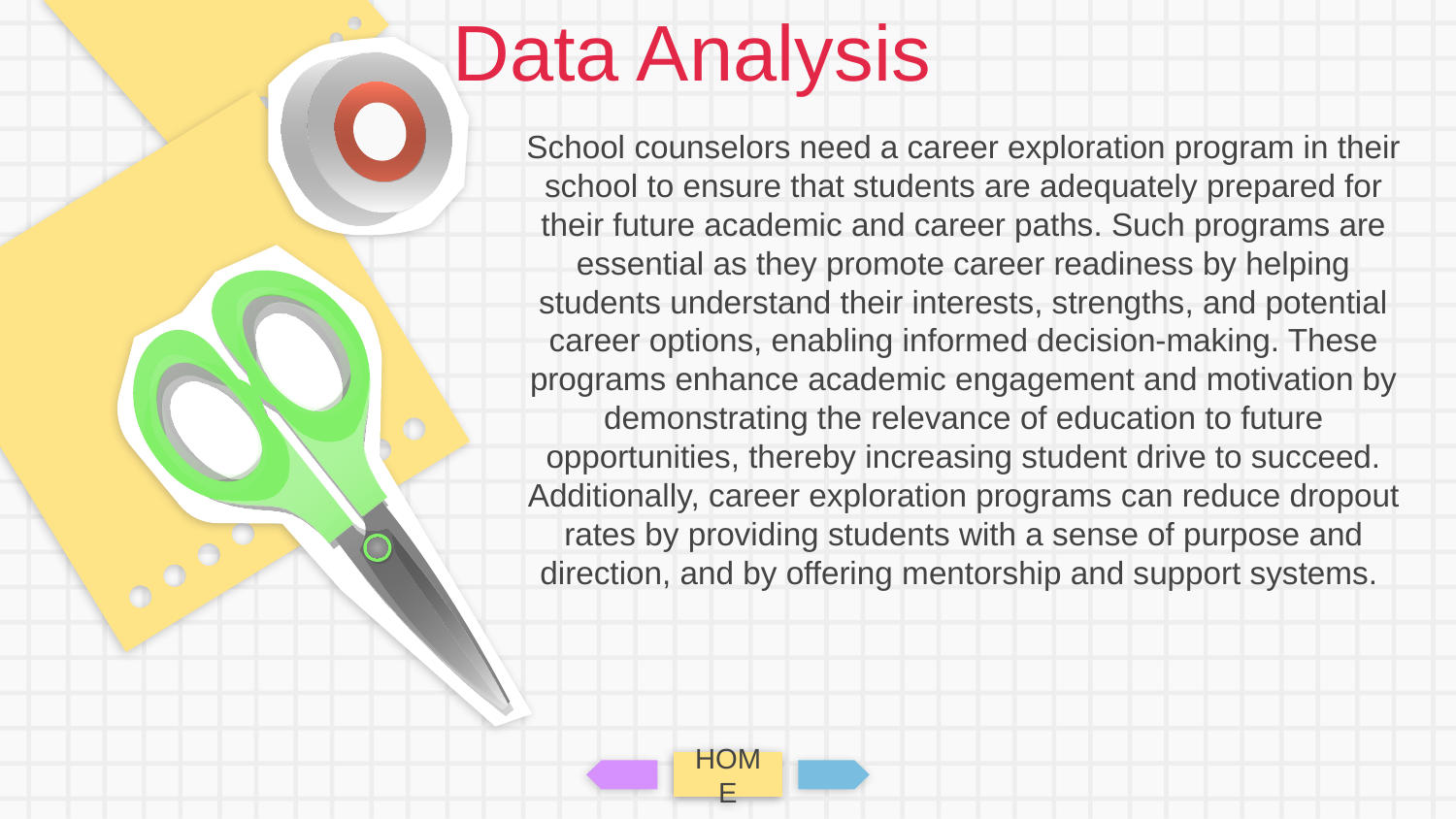

# Data Analysis

School counselors need a career exploration program in their school to ensure that students are adequately prepared for their future academic and career paths. Such programs are essential as they promote career readiness by helping students understand their interests, strengths, and potential career options, enabling informed decision-making. These programs enhance academic engagement and motivation by demonstrating the relevance of education to future opportunities, thereby increasing student drive to succeed. Additionally, career exploration programs can reduce dropout rates by providing students with a sense of purpose and direction, and by offering mentorship and support systems.

HOME